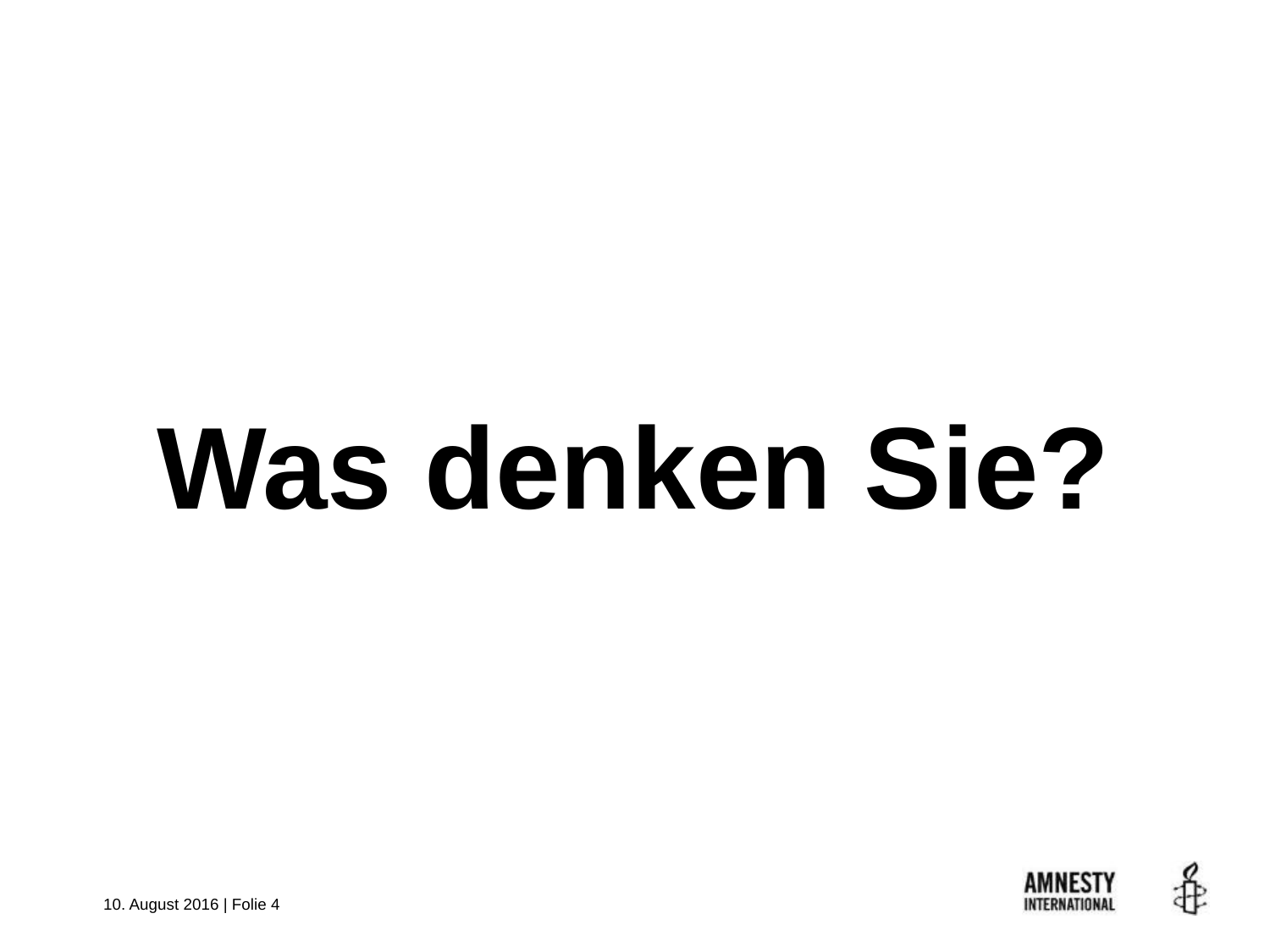

#
Was denken Sie?
10. August 2016 | Folie 4